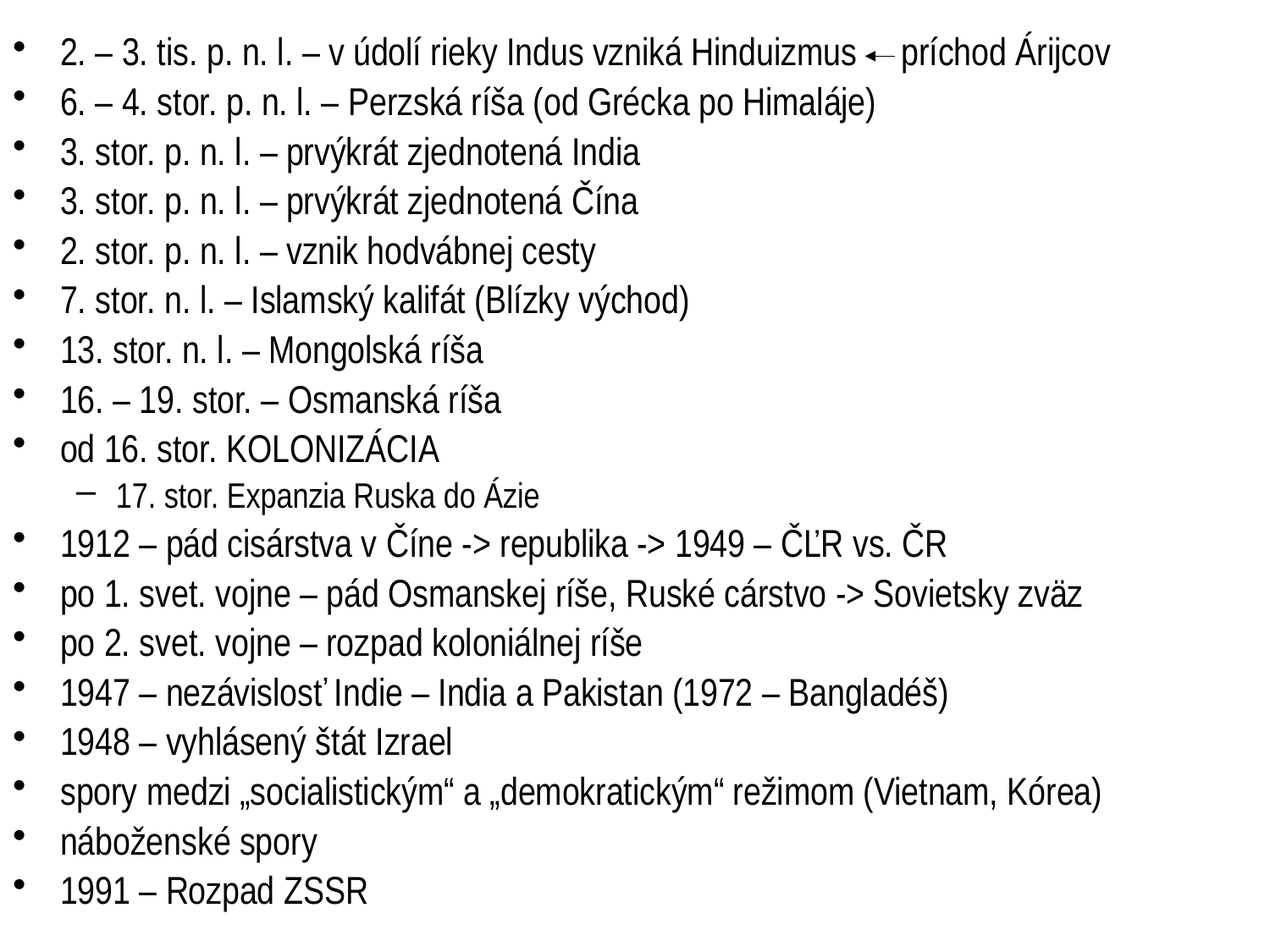

2. – 3. tis. p. n. l. – v údolí rieky Indus vzniká Hinduizmus     príchod Árijcov
6. – 4. stor. p. n. l. – Perzská ríša (od Grécka po Himaláje)
3. stor. p. n. l. – prvýkrát zjednotená India
3. stor. p. n. l. – prvýkrát zjednotená Čína
2. stor. p. n. l. – vznik hodvábnej cesty
7. stor. n. l. – Islamský kalifát (Blízky východ)
13. stor. n. l. – Mongolská ríša
16. – 19. stor. – Osmanská ríša
od 16. stor. KOLONIZÁCIA
17. stor. Expanzia Ruska do Ázie
1912 – pád cisárstva v Číne -> republika -> 1949 – ČĽR vs. ČR
po 1. svet. vojne – pád Osmanskej ríše, Ruské cárstvo -> Sovietsky zväz
po 2. svet. vojne – rozpad koloniálnej ríše
1947 – nezávislosť Indie – India a Pakistan (1972 – Bangladéš)
1948 – vyhlásený štát Izrael
spory medzi „socialistickým“ a „demokratickým“ režimom (Vietnam, Kórea)
náboženské spory
1991 – Rozpad ZSSR